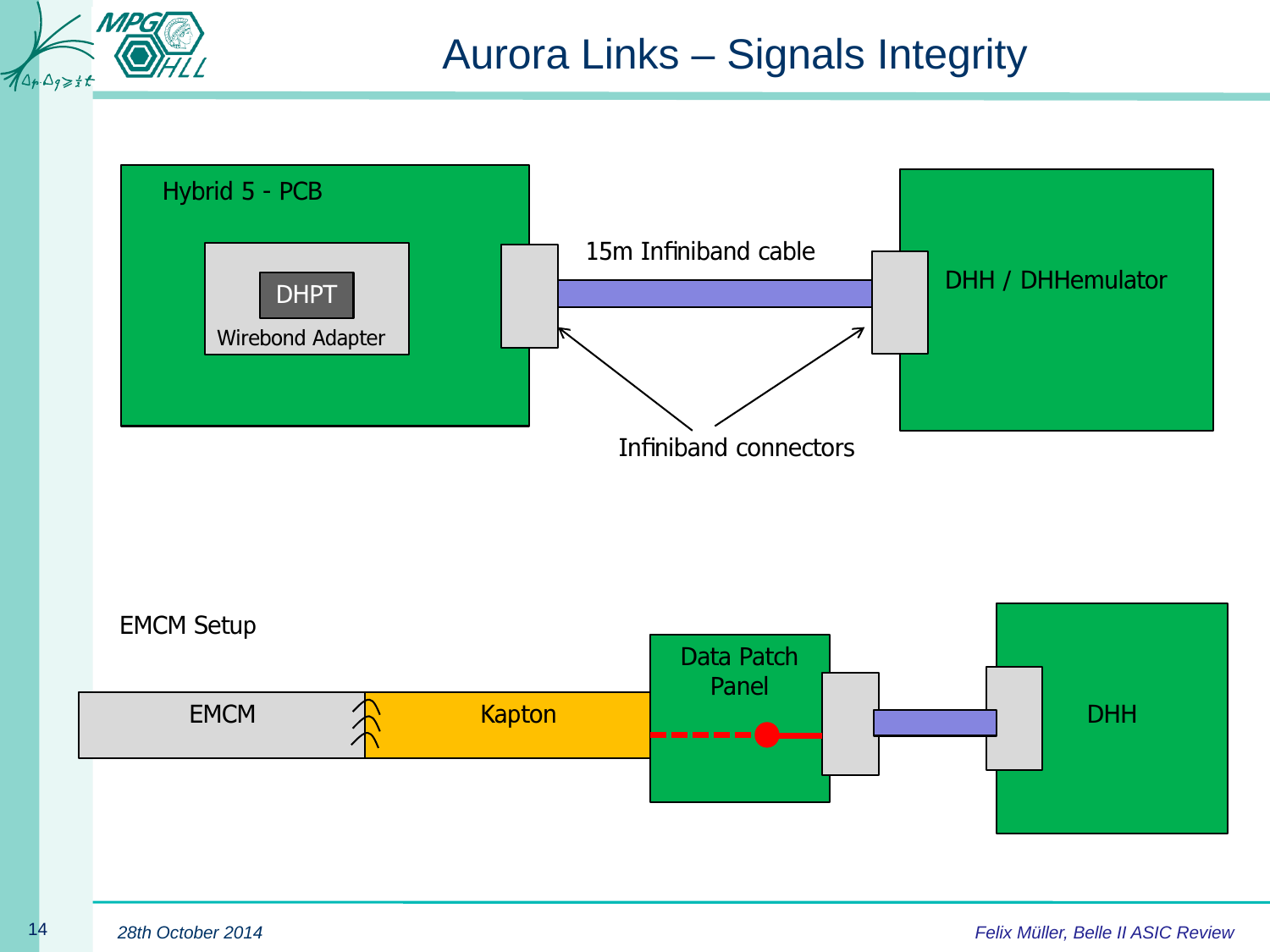

# Aurora Links – Signals Integrity

Hybrid 5 - PCB

DHH / DHHemulator
15m Infiniband cable

DHPT

Wirebond Adapter
Infiniband connectors
EMCM Setup

DHH
Data Patch Panel

EMCM
Kapton

Felix Müller, Belle II ASIC Review
28th October 2014